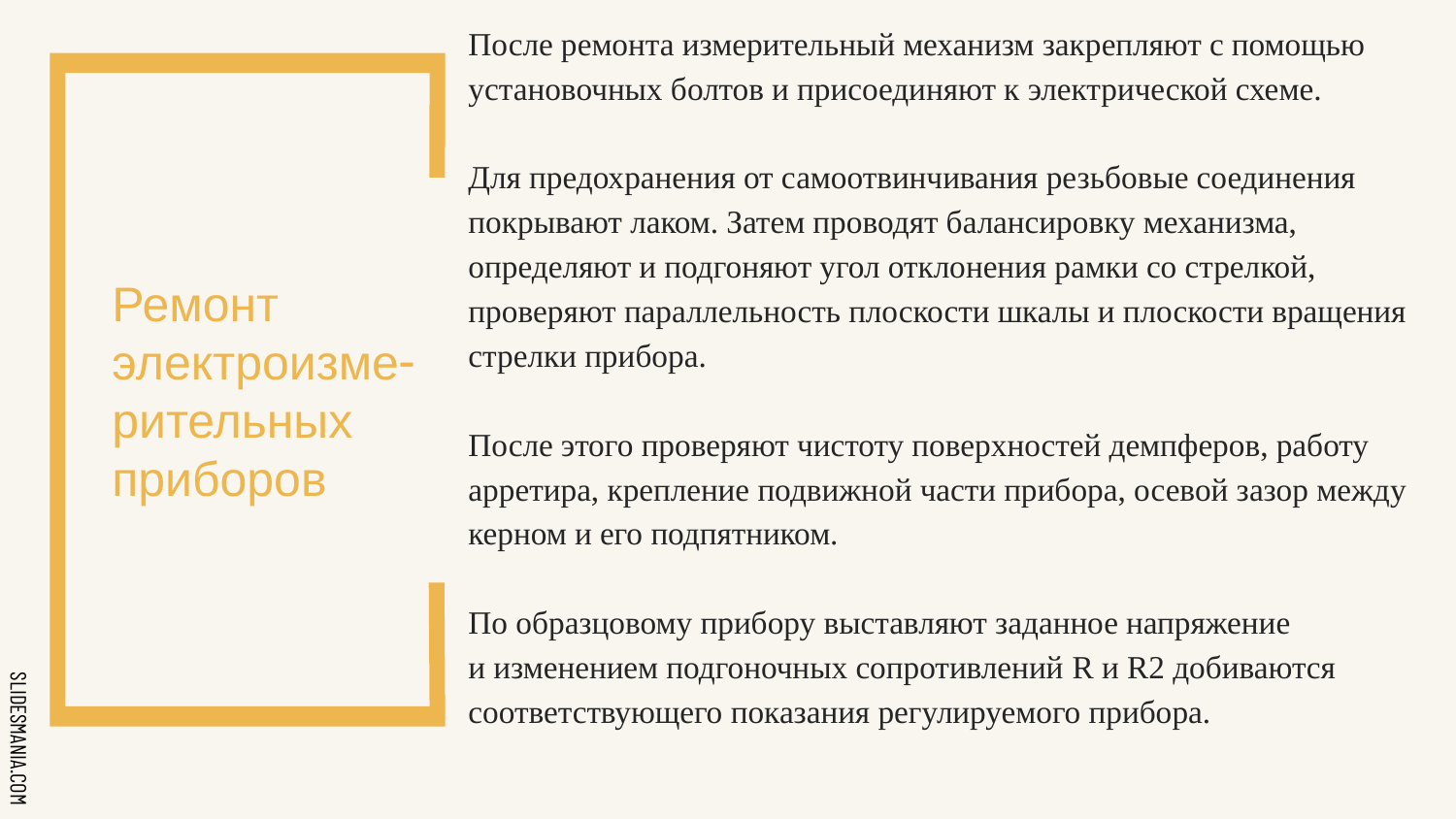

# Ремонт электроизме-рительных приборов
После ремонта измерительный механизм закрепляют с помощью установочных болтов и присоединяют к электрической схеме.

Для предохранения от самоотвинчивания резьбовые соединения покрывают лаком. Затем проводят балансировку механизма, определяют и подгоняют угол отклонения рамки со стрелкой, проверяют параллельность плоскости шкалы и плоскости вращения стрелки прибора.

После этого проверяют чистоту поверхностей демпферов, работу арретира, крепление подвижной части прибора, осевой зазор между керном и его подпятником.

По образцовому прибору выставляют заданное напряжение
и изменением подгоночных сопротивлений R и R2 добиваются соответствующего показания регулируемого прибора.